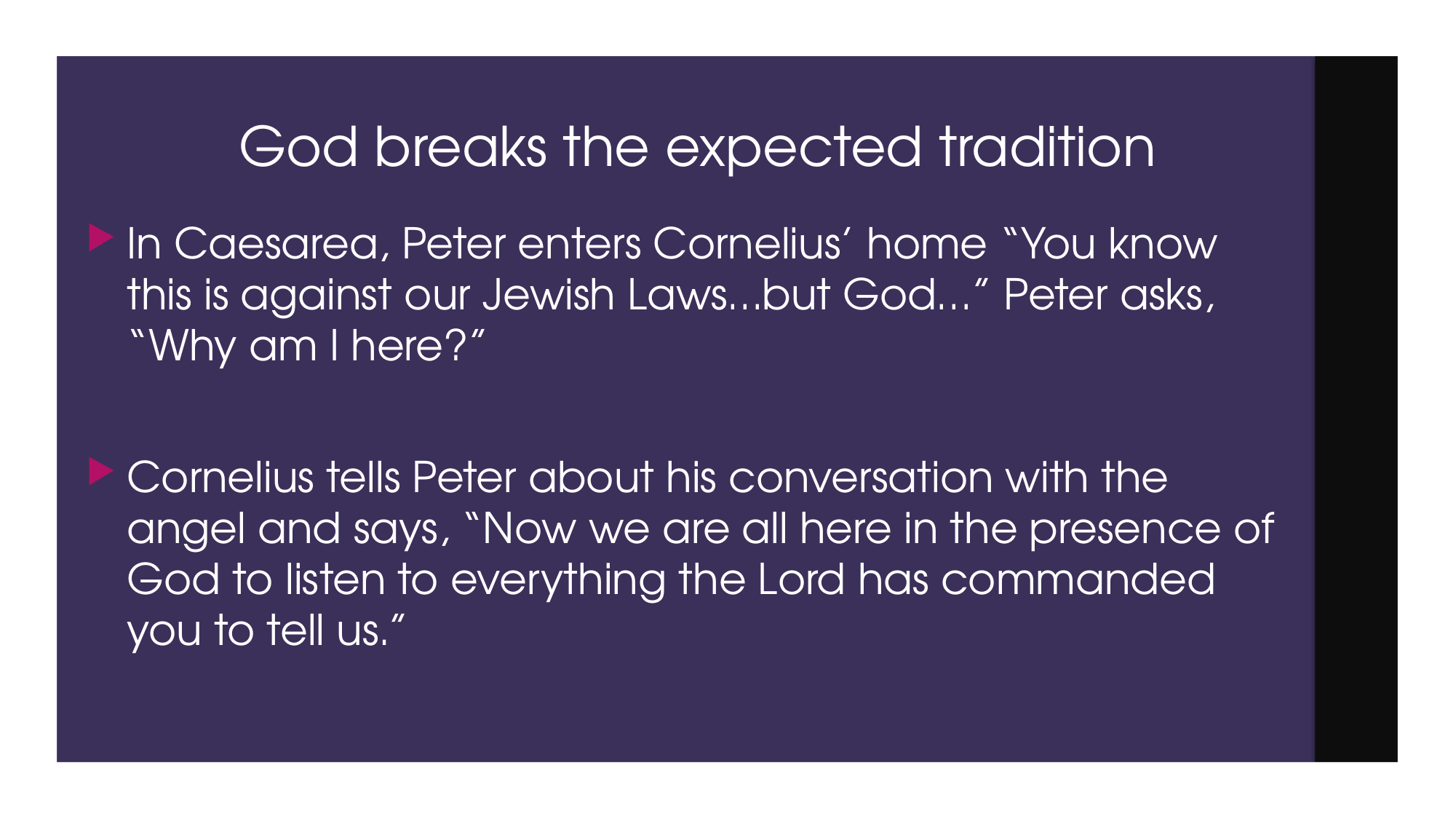

# God breaks the expected tradition
In Caesarea, Peter enters Cornelius’ home “You know this is against our Jewish Laws…but God…” Peter asks, “Why am I here?”

Cornelius tells Peter about his conversation with the angel and says, “Now we are all here in the presence of God to listen to everything the Lord has commanded you to tell us.”